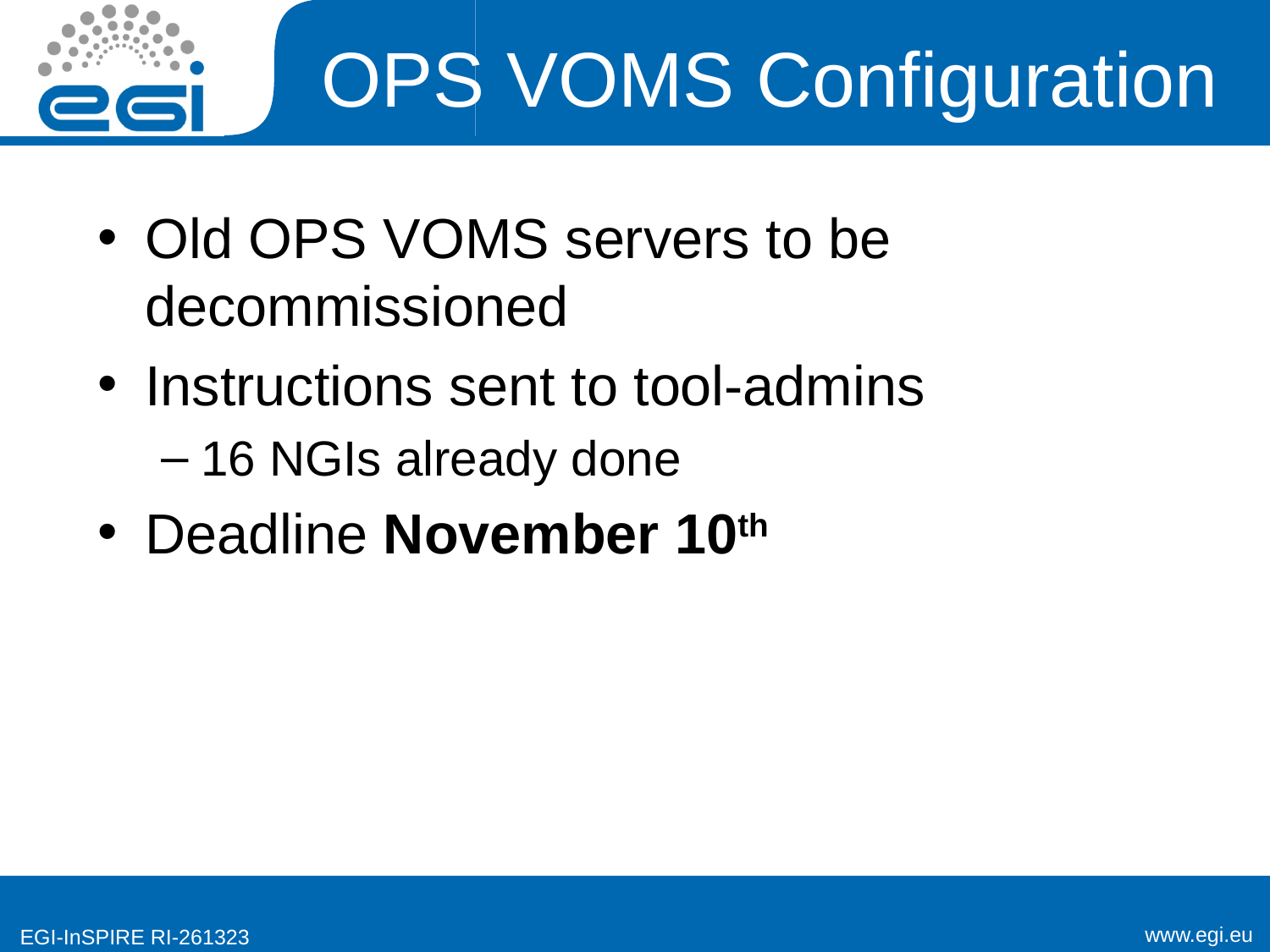

# OPS VOMS Configuration
Old OPS VOMS servers to be decommissioned
Instructions sent to tool-admins
16 NGIs already done
Deadline November 10th